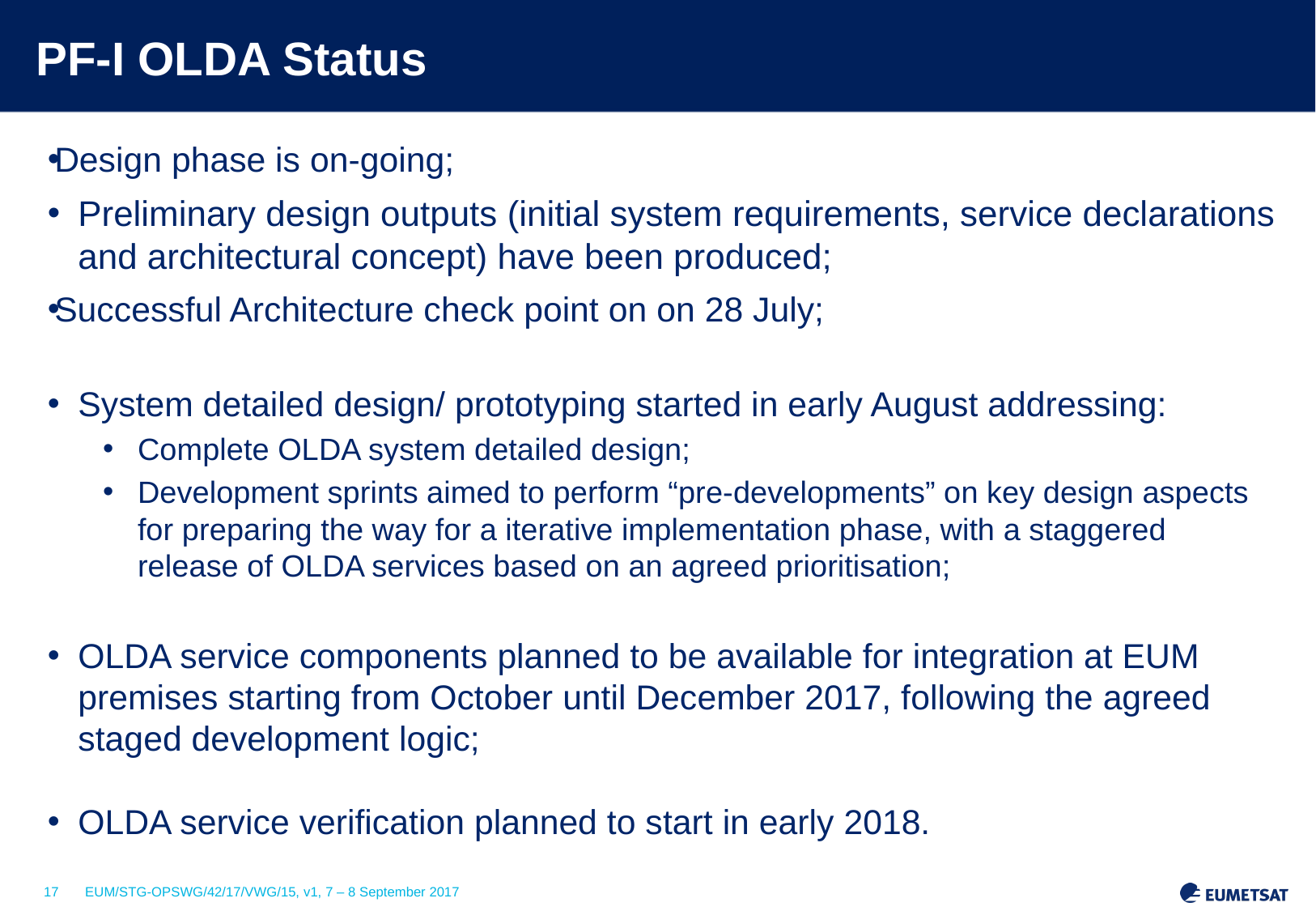

# PF-I OLDA Status
Design phase is on-going;
Preliminary design outputs (initial system requirements, service declarations and architectural concept) have been produced;
Successful Architecture check point on on 28 July;

System detailed design/ prototyping started in early August addressing:
Complete OLDA system detailed design;
Development sprints aimed to perform “pre-developments” on key design aspects for preparing the way for a iterative implementation phase, with a staggered release of OLDA services based on an agreed prioritisation;

OLDA service components planned to be available for integration at EUM premises starting from October until December 2017, following the agreed staged development logic;

OLDA service verification planned to start in early 2018.